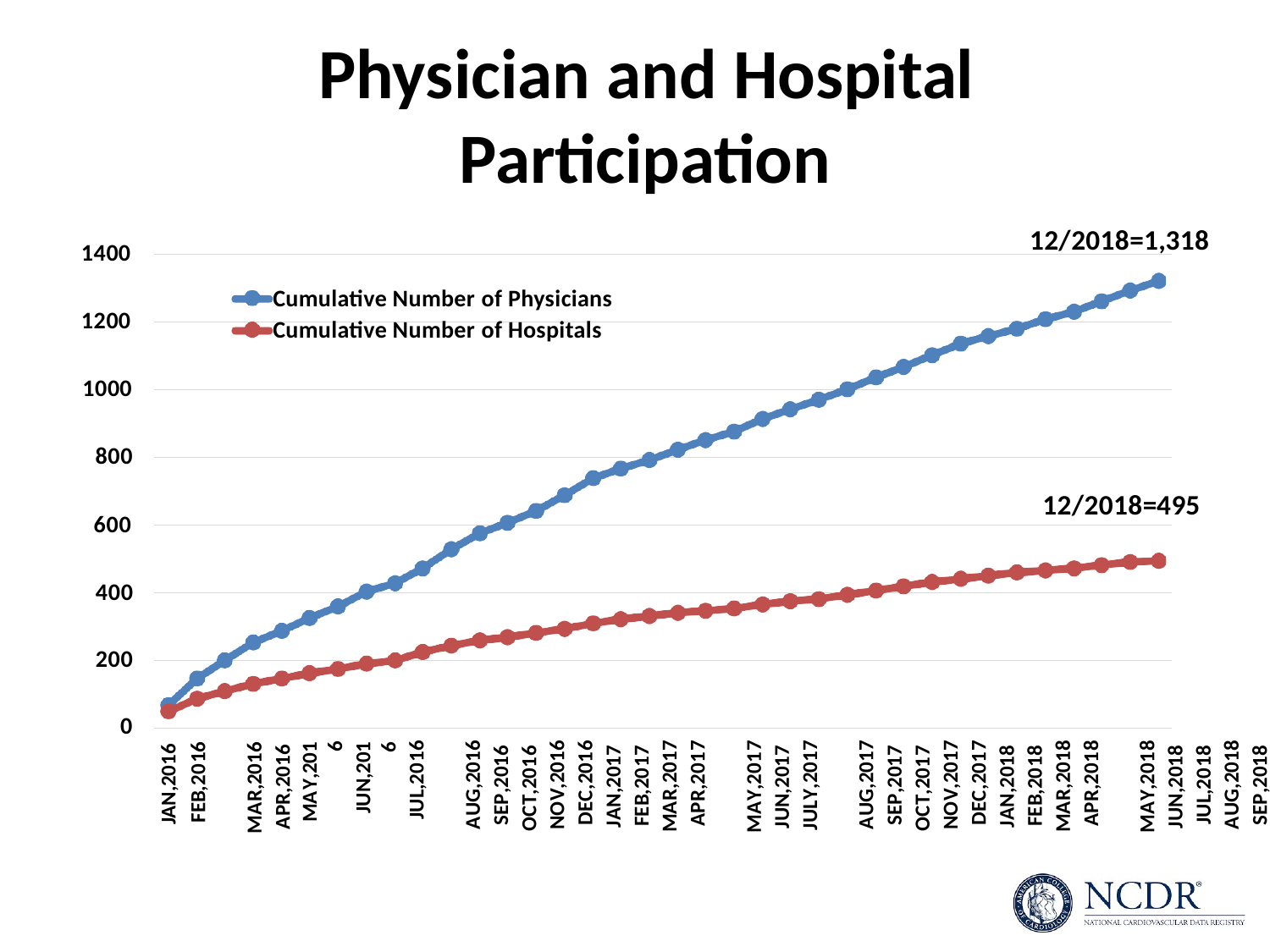

# Physician and Hospital  Participation
12/2018=1,318
1400

Cumulative Number of Physicians
Cumulative Number of Hospitals
1200

1000

800

12/2018=495
600

400

200

0

JAN,2016
FEB,2016  MAR,2016  APR,2016
MAY,2016
JUN,2016
JUL,2016  AUG,2016  SEP,2016  OCT,2016  NOV,2016  DEC,2016  JAN,2017  FEB,2017  MAR,2017  APR,2017  MAY,2017  JUN,2017  JULY,2017  AUG,2017  SEP,2017  OCT,2017  NOV,2017  DEC,2017  JAN,2018  FEB,2018  MAR,2018  APR,2018  MAY,2018  JUN,2018  JUL,2018  AUG,2018  SEP,2018  OCT,2018  NOV,2018  DEC,2018